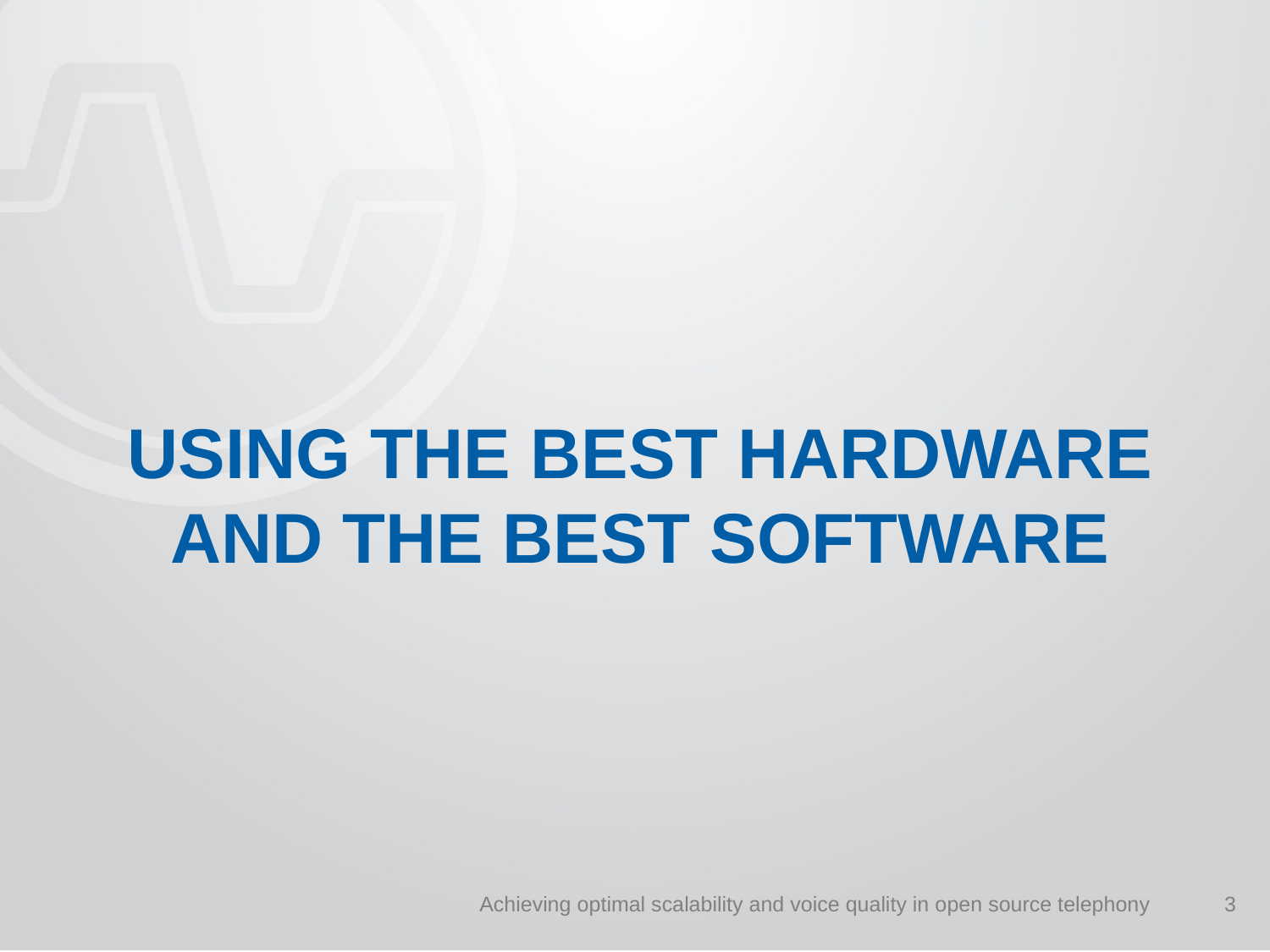

# Using The best hardware and the best software
Achieving optimal scalability and voice quality in open source telephony
3